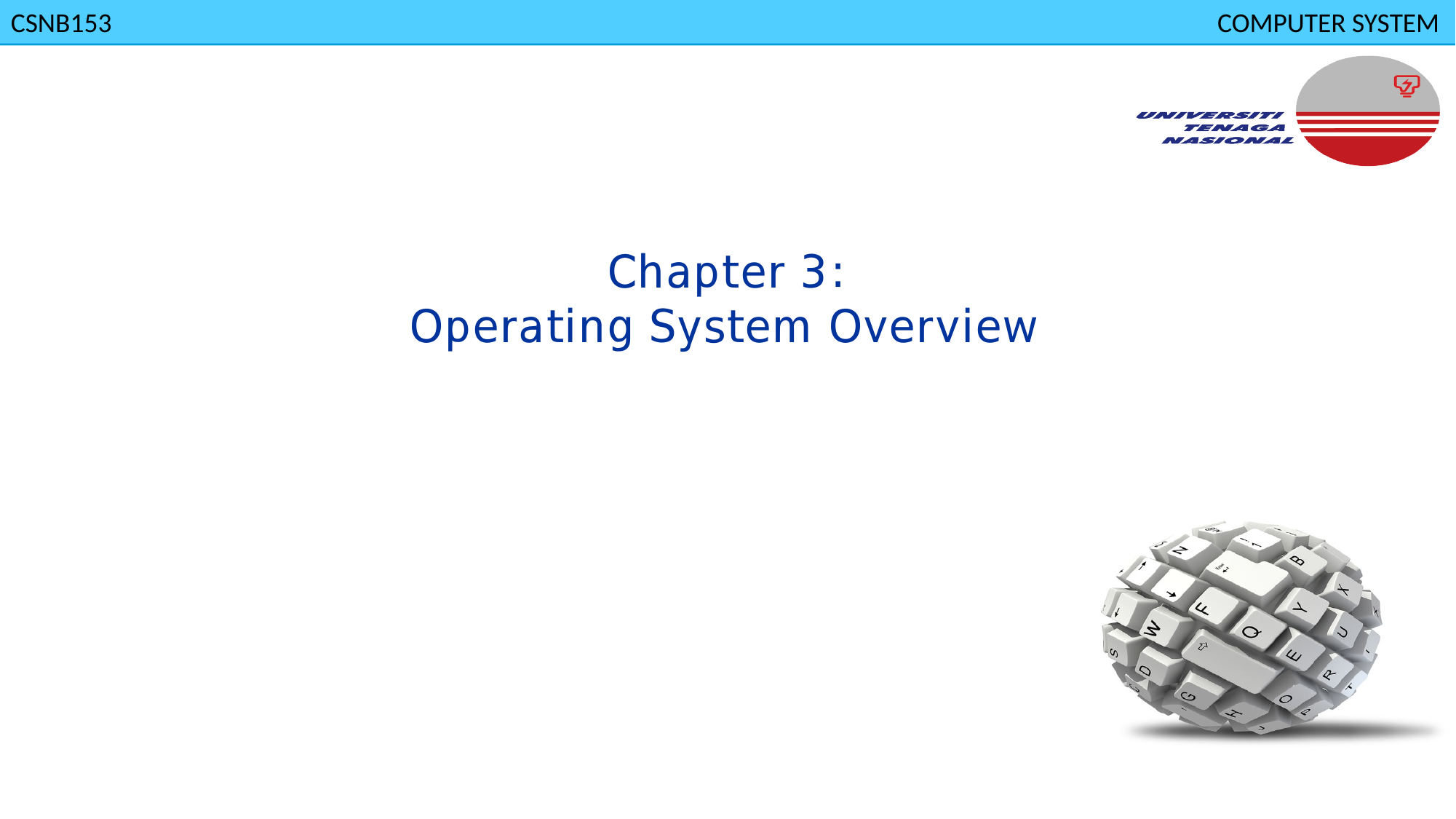

CSNB153							               				 COMPUTER SYSTEM
# Chapter 3: Operating System Overview